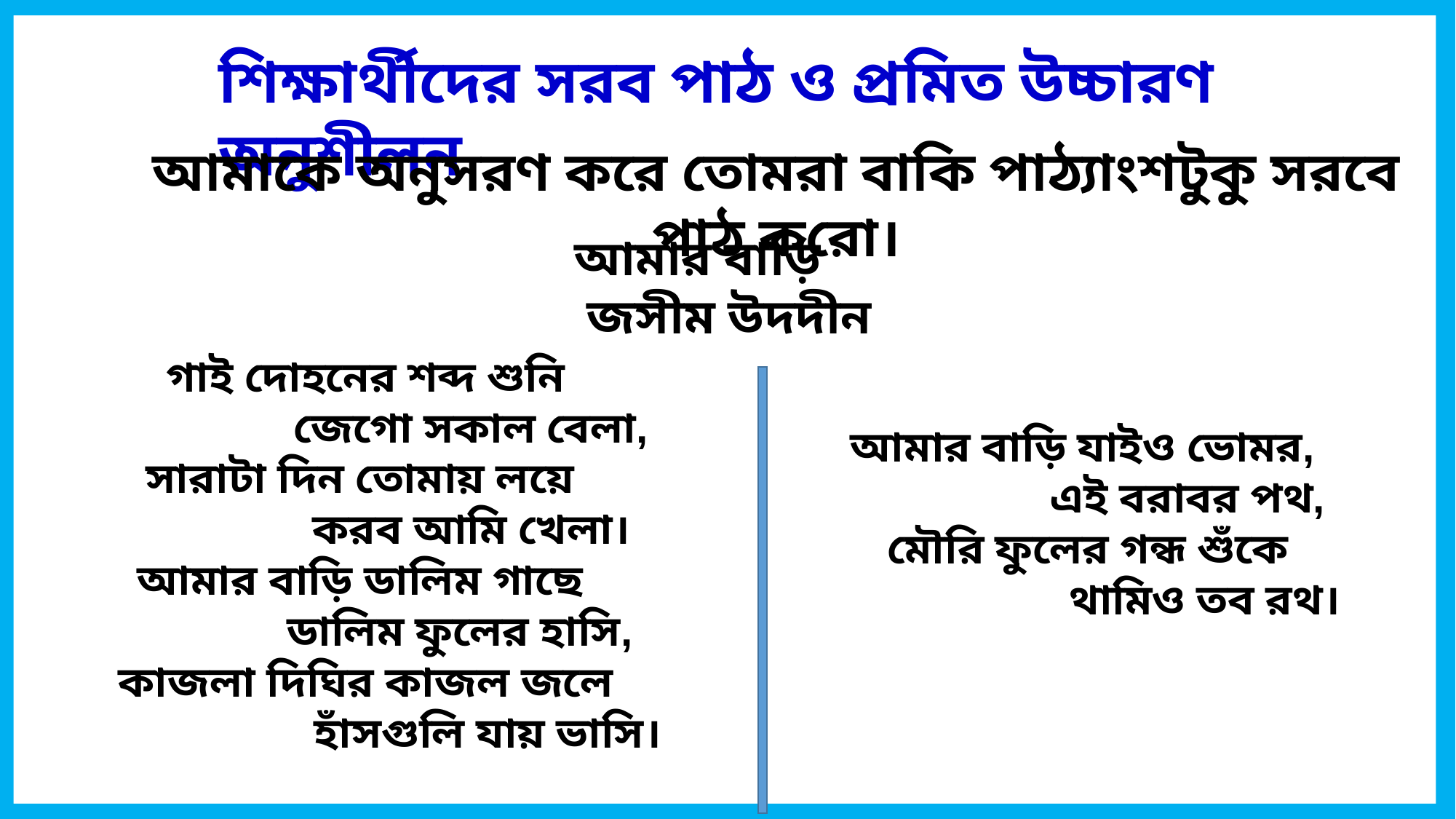

শিক্ষার্থীদের সরব পাঠ ও প্রমিত উচ্চারণ অনুশীলন
আমাকে অনুসরণ করে তোমরা বাকি পাঠ্যাংশটুকু সরবে পাঠ করো।
       আমার বাড়ি
        জসীম উদদীন
গাই দোহনের শব্দ শুনি
                   জেগো সকাল বেলা, সারাটা দিন তোমায় লয়ে
                   করব আমি খেলা।
আমার বাড়ি ডালিম গাছে
                  ডালিম ফুলের হাসি,
কাজলা দিঘির কাজল জলে
                      হাঁসগুলি যায় ভাসি।

আমার বাড়ি যাইও ভোমর,
                    এই বরাবর পথ,
 মৌরি ফুলের গন্ধ শুঁকে
                      থামিও তব রথ।